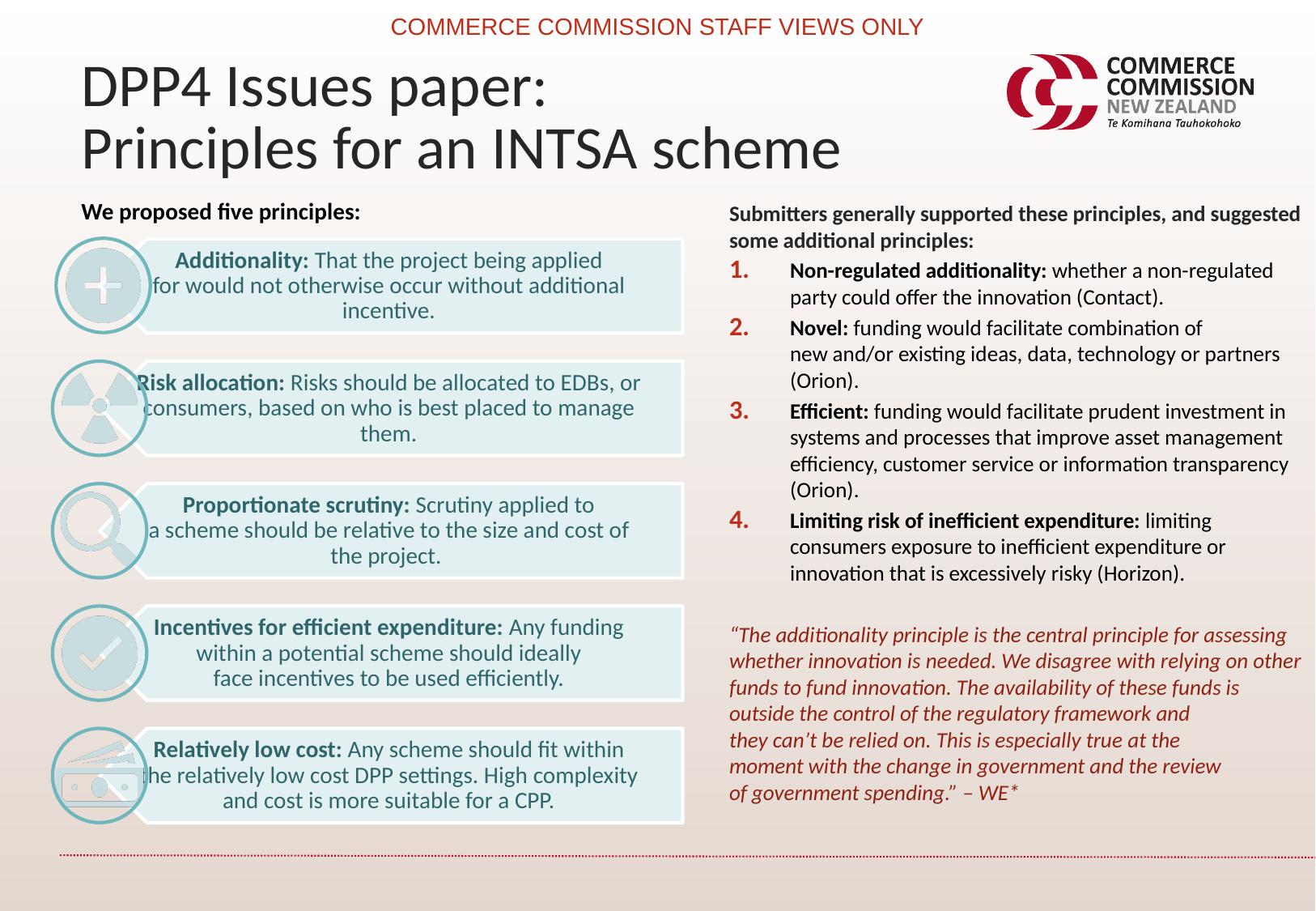

COMMERCE COMMISSION STAFF VIEWS ONLY
DPP4 Issues paper:
Principles for an INTSA scheme
We proposed five principles:
Submitters generally supported these principles, and suggested some additional principles:
Non-regulated additionality: whether a non-regulated party could offer the innovation (Contact). ​
Novel: funding would facilitate combination of new and/or existing ideas, data, technology or partners (Orion).
Efficient: funding would facilitate prudent investment in systems and processes that improve asset management efficiency, customer service or information transparency (Orion).​
Limiting risk of inefficient expenditure: limiting consumers exposure to inefficient expenditure or innovation that is excessively risky (Horizon).

“The additionality principle is the central principle for assessing whether innovation is needed. We disagree with relying on other funds to fund innovation. The availability of these funds is outside the control of the regulatory framework and they can’t be relied on. This is especially true at the moment with the change in government and the review of government spending.” – WE*​​

Additionality: That the project being applied for would not otherwise occur without additional incentive​.
Risk allocation: Risks should be allocated to EDBs, or consumers, based on who is best placed to manage them.
Proportionate scrutiny: Scrutiny applied to a scheme should be relative to the size and cost of the project. ​
Incentives for efficient expenditure: Any funding within a potential scheme should ideally face incentives to be used efficiently​.
Relatively low cost: Any scheme should fit within the relatively low cost DPP settings. High complexity and cost is more suitable for a CPP.​